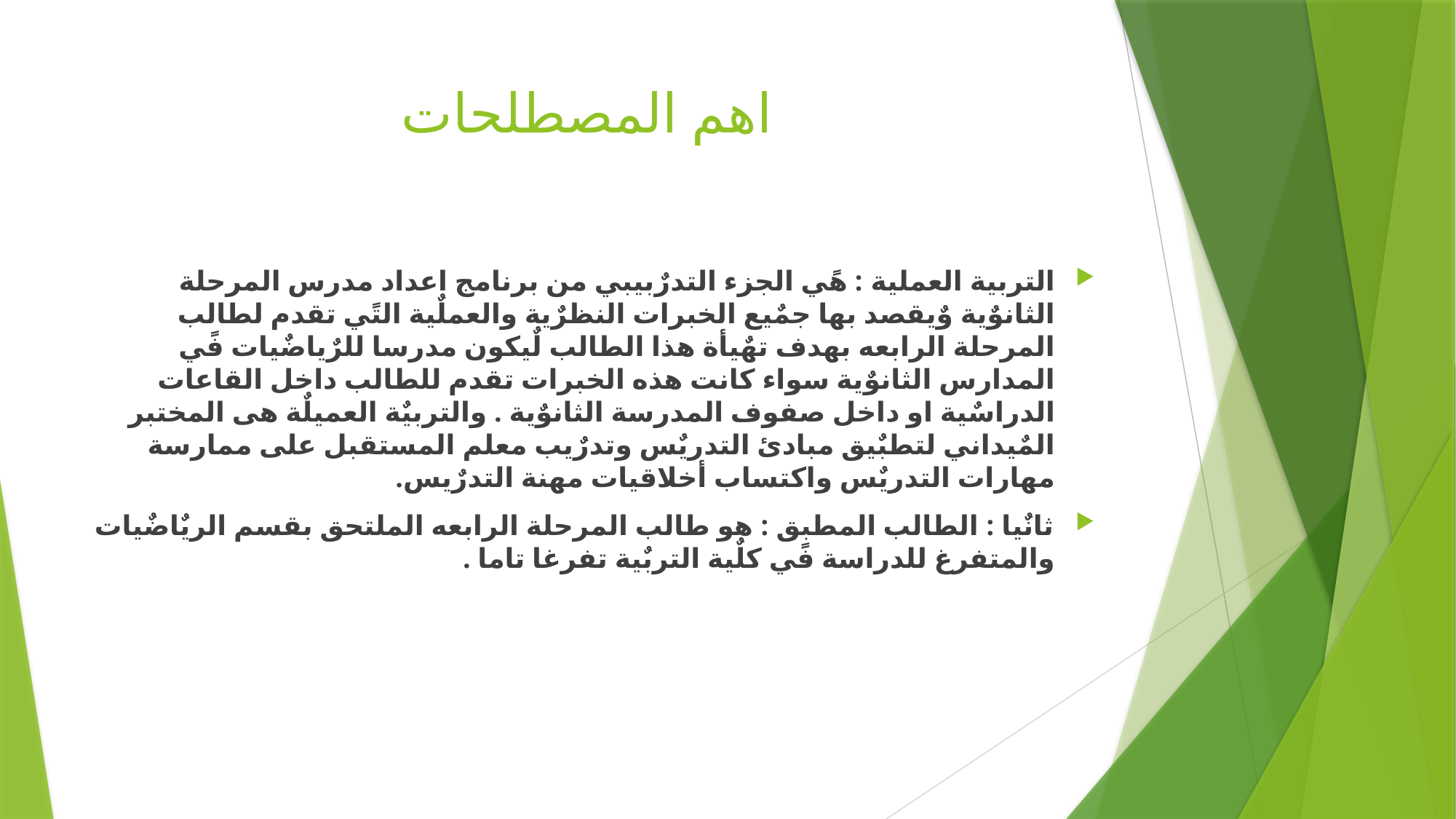

# اهم المصطلحات
التربية العملية : هًي الجزء التدرٌبيبي من برنامج اعداد مدرس المرحلة الثانوٌية وٌيقصد بها جمٌيع الخبرات النظرٌية والعملٌية التًي تقدم لطالب المرحلة الرابعه بهدف تهٌيأة هذا الطالب لٌيكون مدرسا للرٌياضٌيات فًي المدارس الثانوٌية سواء كانت هذه الخبرات تقدم للطالب داخل القاعات الدراسٌية او داخل صفوف المدرسة الثانوٌية . والتربيٌة العميلٌة هى المختبر المٌيداني لتطبٌيق مبادئ التدريٌس وتدرٌيب معلم المستقبل على ممارسة مهارات التدريٌس واكتساب أخلاقيات مهنة التدرٌيس.
ثانٌيا : الطالب المطبق : هو طالب المرحلة الرابعه الملتحق بقسم الريٌاضٌيات والمتفرغ للدراسة فًي كلٌية التربٌية تفرغا تاما .